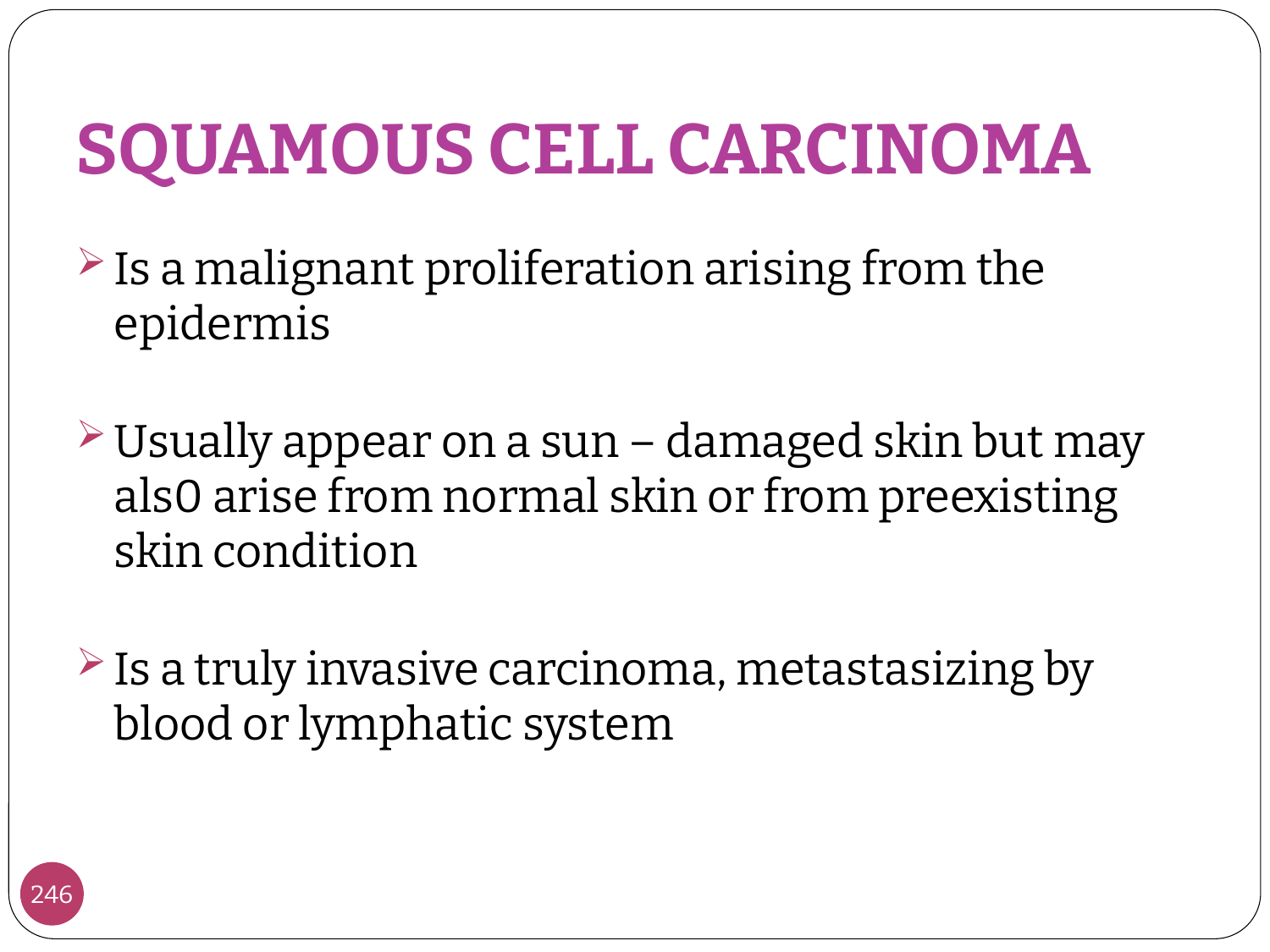

SQUAMOUS CELL CARCINOMA
Is a malignant proliferation arising from the epidermis

Usually appear on a sun – damaged skin but may als0 arise from normal skin or from preexisting skin condition

Is a truly invasive carcinoma, metastasizing by blood or lymphatic system
246